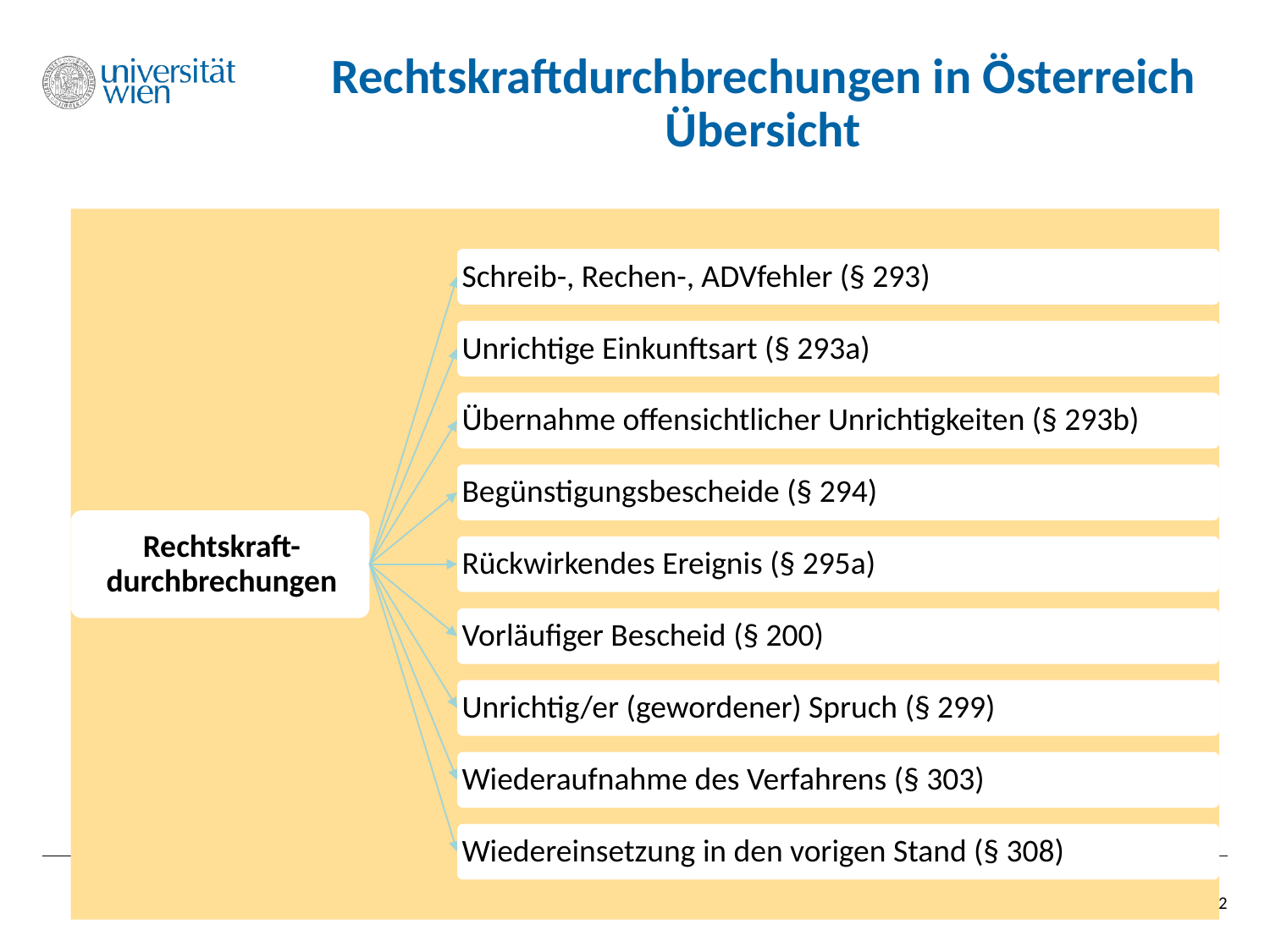

# Rechtskraftdurchbrechungen in Österreich Übersicht
Rechtskraft-durchbrechungen

Schreib-, Rechen-, ADVfehler (§ 293)

Unrichtige Einkunftsart (§ 293a)

Übernahme offensichtlicher Unrichtigkeiten (§ 293b)

Begünstigungsbescheide (§ 294)

Rückwirkendes Ereignis (§ 295a)

Vorläufiger Bescheid (§ 200)

Unrichtig/er (gewordener) Spruch (§ 299)

Wiederaufnahme des Verfahrens (§ 303)

Wiedereinsetzung in den vorigen Stand (§ 308)
82
Unternehmenssteuerrecht, Uni Wien, Wakounig/Berger, 2018